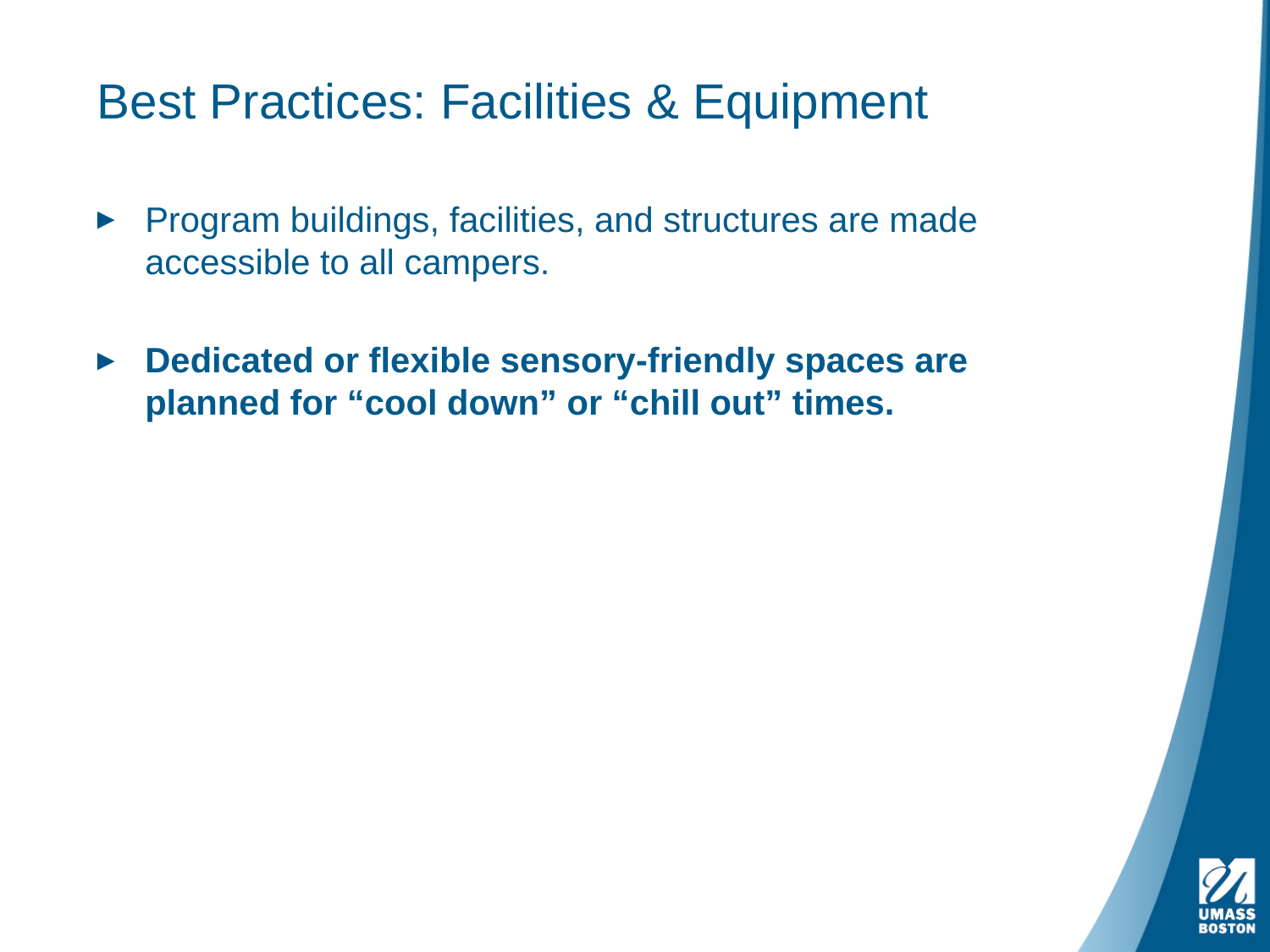

# Best Practices: Facilities & Equipment
Program buildings, facilities, and structures are made  accessible to all campers.

Dedicated or flexible sensory-friendly spaces are planned for “cool down” or “chill out” times.